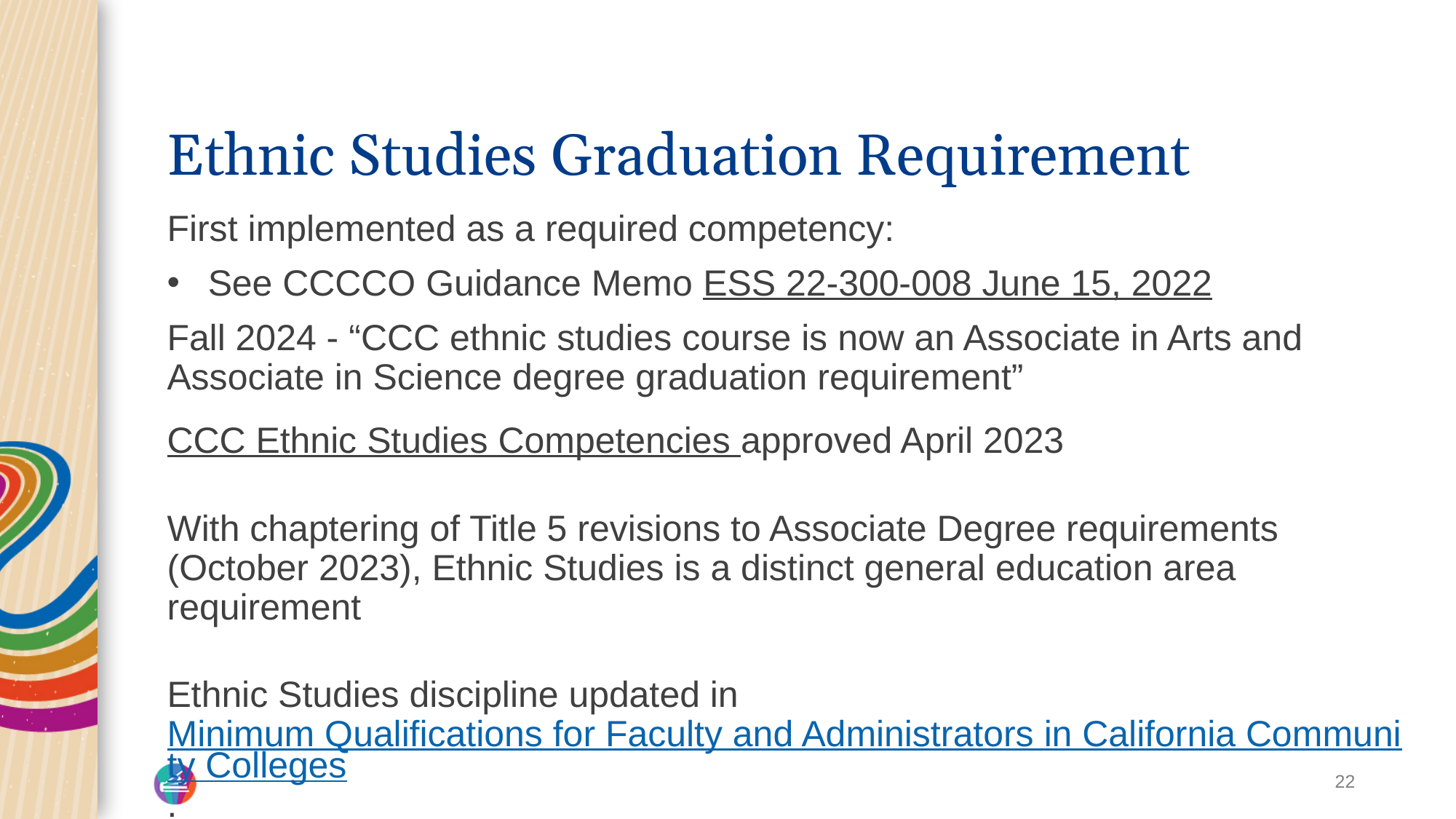

# Ethnic Studies Graduation Requirement
First implemented as a required competency:
See CCCCO Guidance Memo ESS 22-300-008 June 15, 2022
Fall 2024 - “CCC ethnic studies course is now an Associate in Arts and Associate in Science degree graduation requirement”
CCC Ethnic Studies Competencies approved April 2023
With chaptering of Title 5 revisions to Associate Degree requirements (October 2023), Ethnic Studies is a distinct general education area requirement
Ethnic Studies discipline updated in Minimum Qualifications for Faculty and Administrators in California Community Colleges.
22